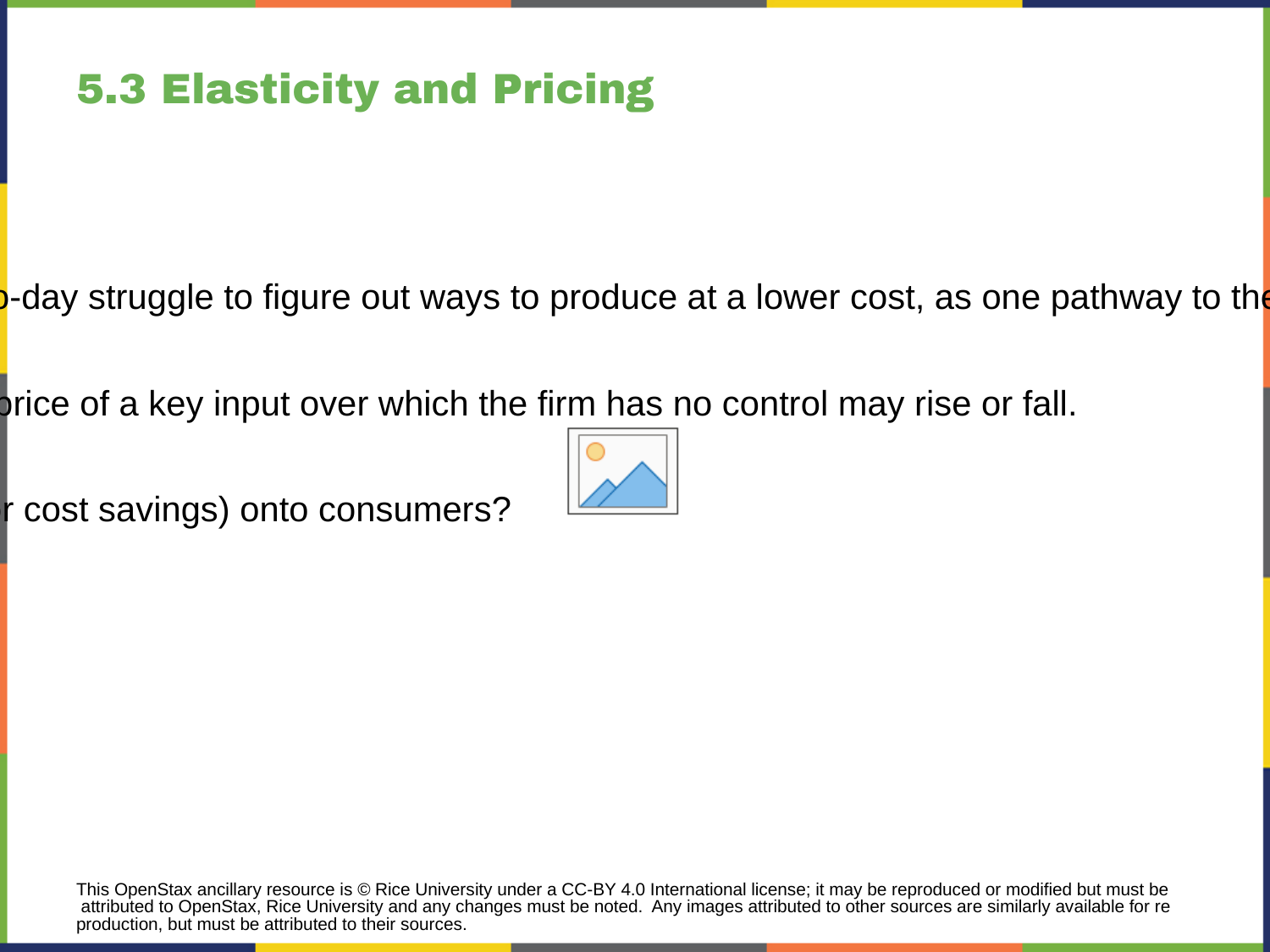

# 5.3 Elasticity and Pricing

Most businesses face a day-to-day struggle to figure out ways to produce at a lower cost, as one pathway to their goal of earning higher profits.

However, in some cases, the price of a key input over which the firm has no control may rise or fall.

Can businesses pass costs (or cost savings) onto consumers?

This OpenStax ancillary resource is © Rice University under a CC-BY 4.0 International license; it may be reproduced or modified but must be attributed to OpenStax, Rice University and any changes must be noted.  Any images attributed to other sources are similarly available for reproduction, but must be attributed to their sources.